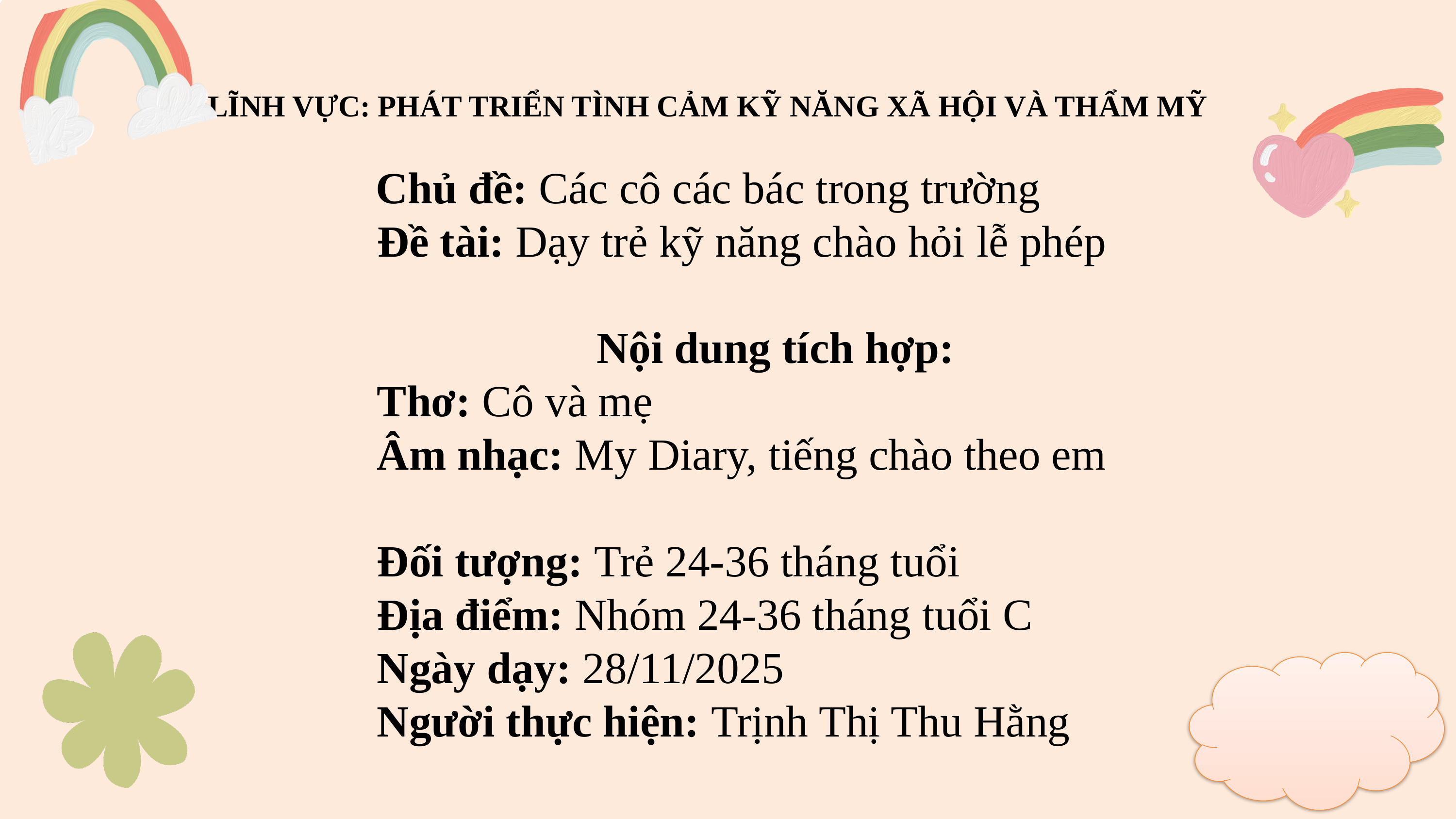

LĨNH VỰC: PHÁT TRIỂN TÌNH CẢM KỸ NĂNG XÃ HỘI VÀ THẨM MỸ

Chủ đề: Các cô các bác trong trường
      Đề tài: Dạy trẻ kỹ năng chào hỏi lễ phép

            Nội dung tích hợp:
                 Thơ: Cô và mẹ
                 Âm nhạc: My Diary, tiếng chào theo em

                 Đối tượng: Trẻ 24-36 tháng tuổi
                 Địa điểm: Nhóm 24-36 tháng tuổi C
                 Ngày dạy: 28/11/2025
                 Người thực hiện: Trịnh Thị Thu Hằng

LĨNH VỰC: PHÁT TRIỂN TÌNH CẢM KỸ NĂNG XÃ HỘI VÀ THẨM MỸ

Chủ đề: Các cô các bác trong trường
        Đề tài: Dạy trẻ kỹ năng chào hỏi lễ phép
            Nội dung tích hợp:
            Thơ: Cô và mẹ
               Âm nhạc: My Diary, Tiếng chào theo em
Đối tượng: Trẻ 24-36 tháng tuổi
      Địa điểm: Nhóm 24-36 tháng tuổi C
         Người thực hiện: Trịnh Thị Thu Hằng